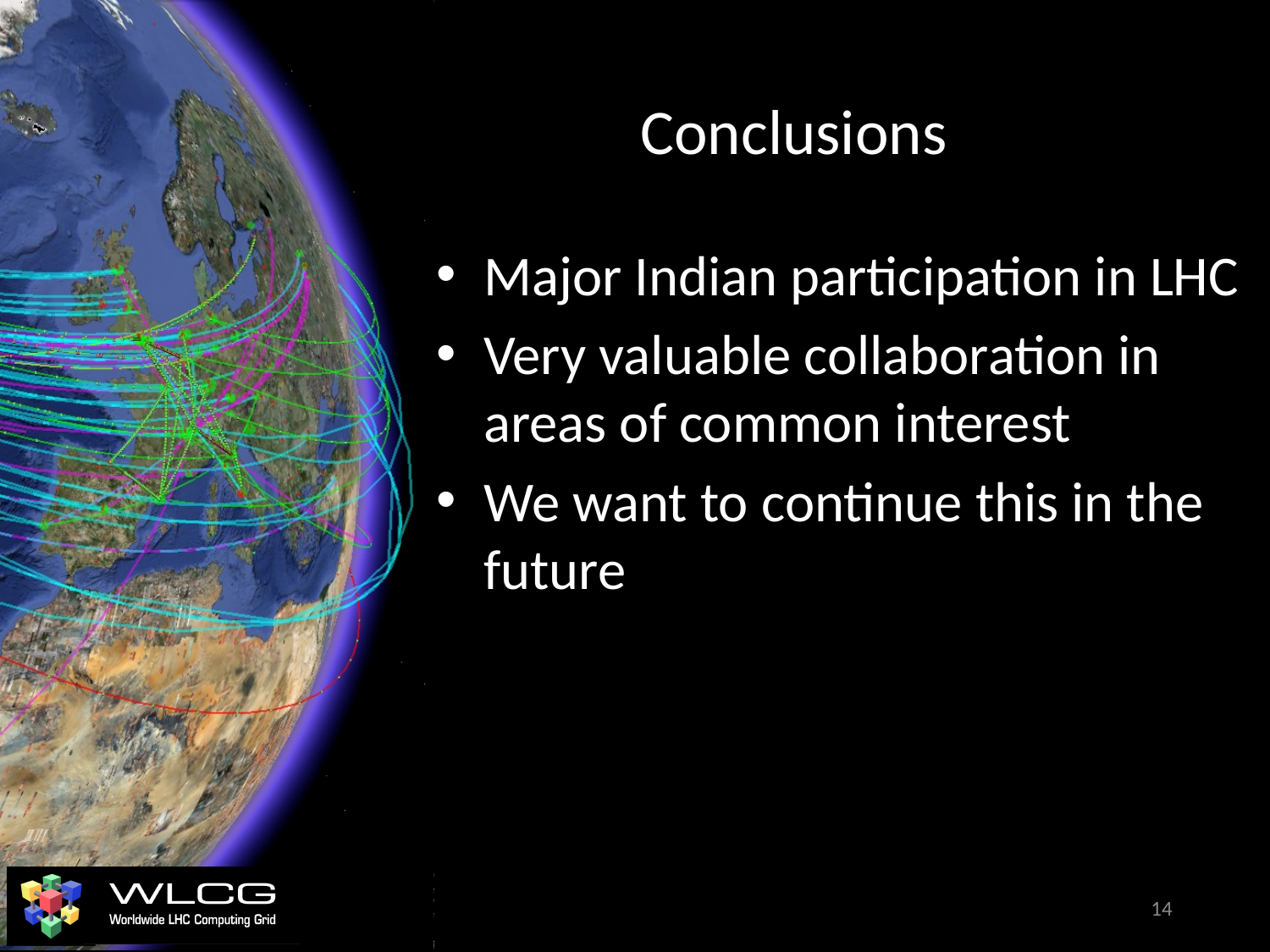

Conclusions
Major Indian participation in LHC
Very valuable collaboration in areas of common interest
We want to continue this in the future

14